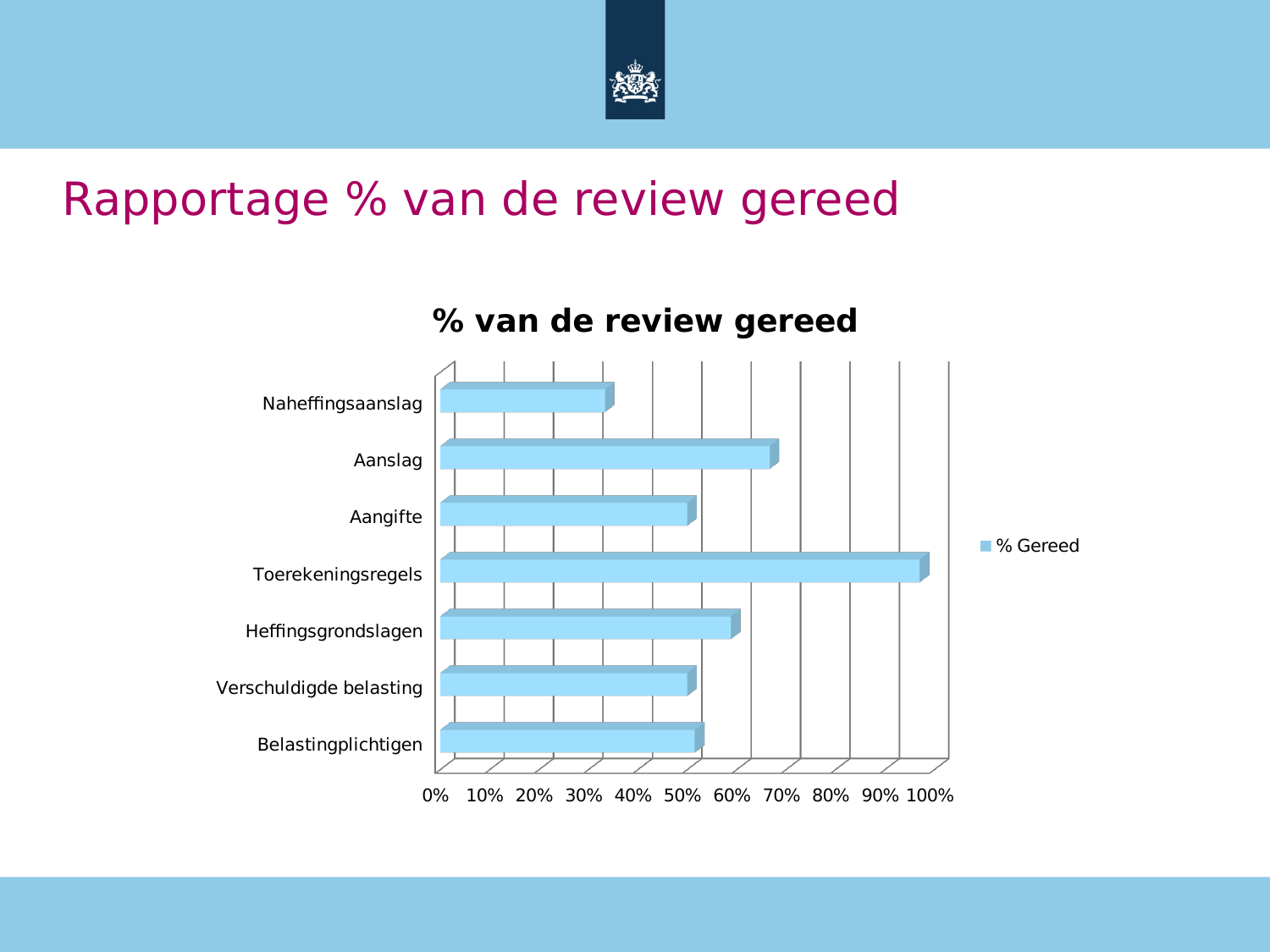

# Rapportage % van de review gereed

[unsupported chart]